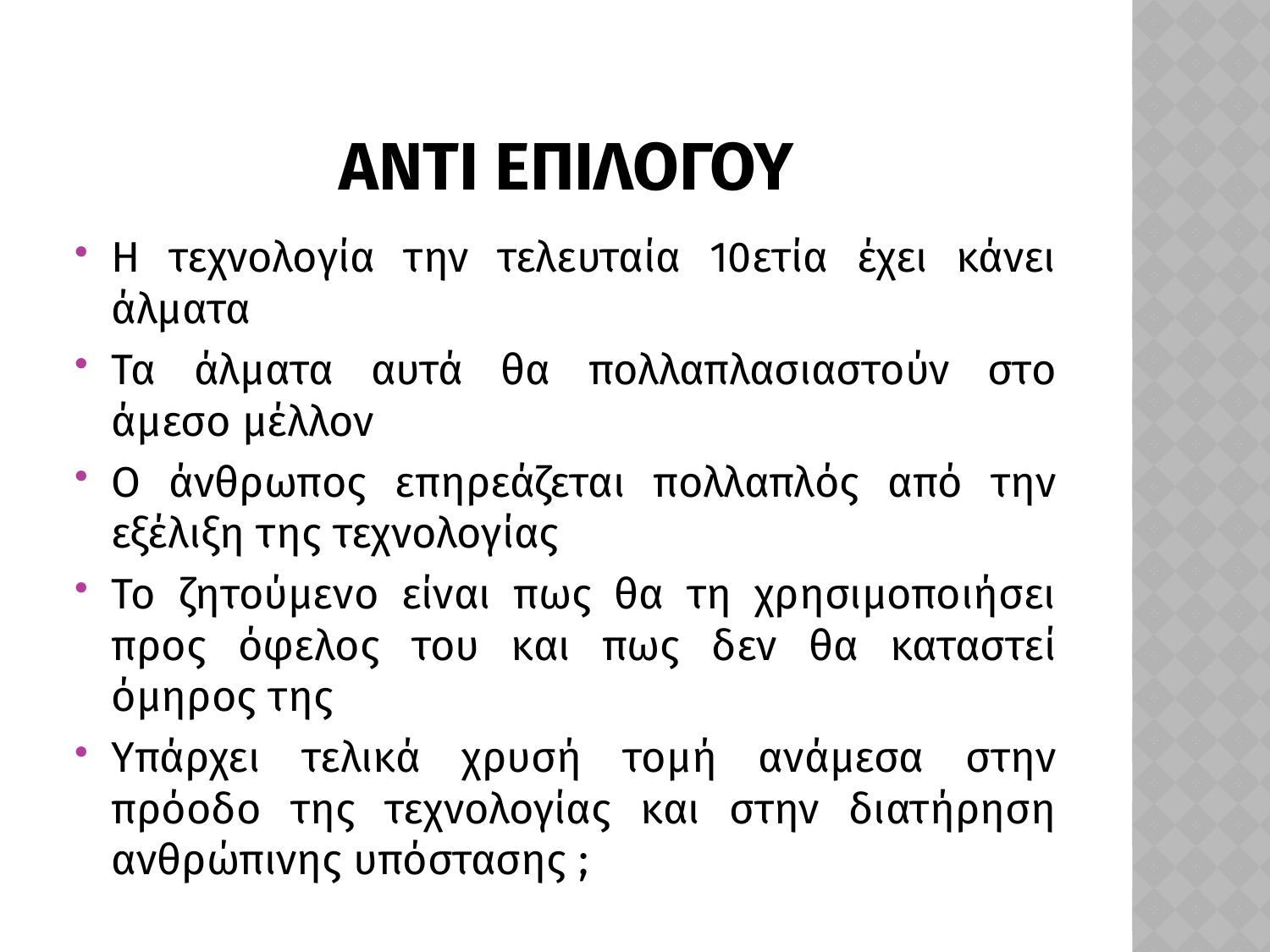

# ΑΝΤΙ ΕΠΙΛΟΓΟΥ
Η τεχνολογία την τελευταία 10ετία έχει κάνει άλματα
Τα άλματα αυτά θα πολλαπλασιαστούν στο άμεσο μέλλον
Ο άνθρωπος επηρεάζεται πολλαπλός από την εξέλιξη της τεχνολογίας
Το ζητούμενο είναι πως θα τη χρησιμοποιήσει προς όφελος του και πως δεν θα καταστεί όμηρος της
Υπάρχει τελικά χρυσή τομή ανάμεσα στην πρόοδο της τεχνολογίας και στην διατήρηση ανθρώπινης υπόστασης ;